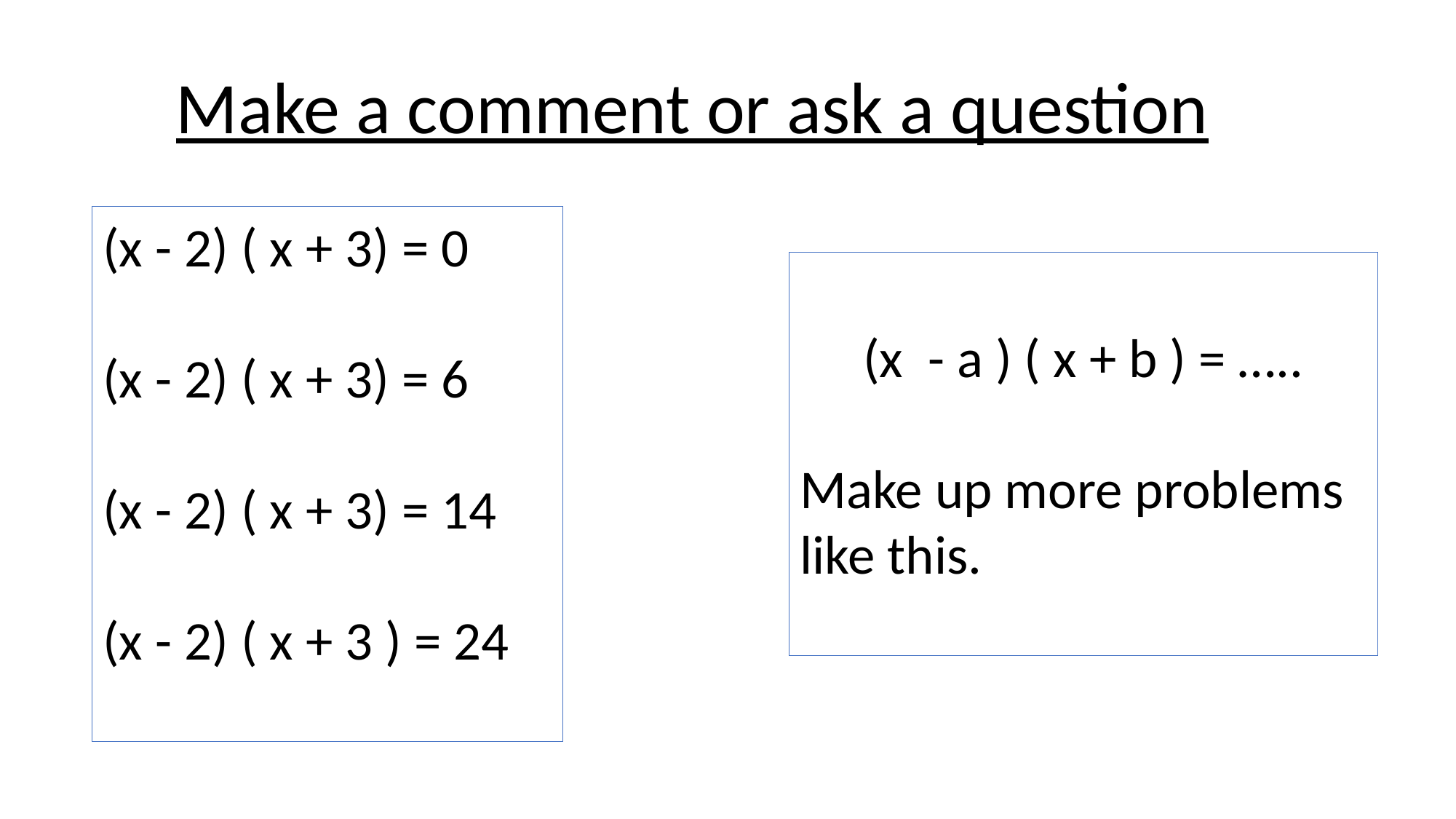

Make a comment or ask a question
(x - 2) ( x + 3) = 0

(x - 2) ( x + 3) = 6

(x - 2) ( x + 3) = 14

(x - 2) ( x + 3 ) = 24

(x  - a ) ( x + b ) = …..

Make up more problems like this.